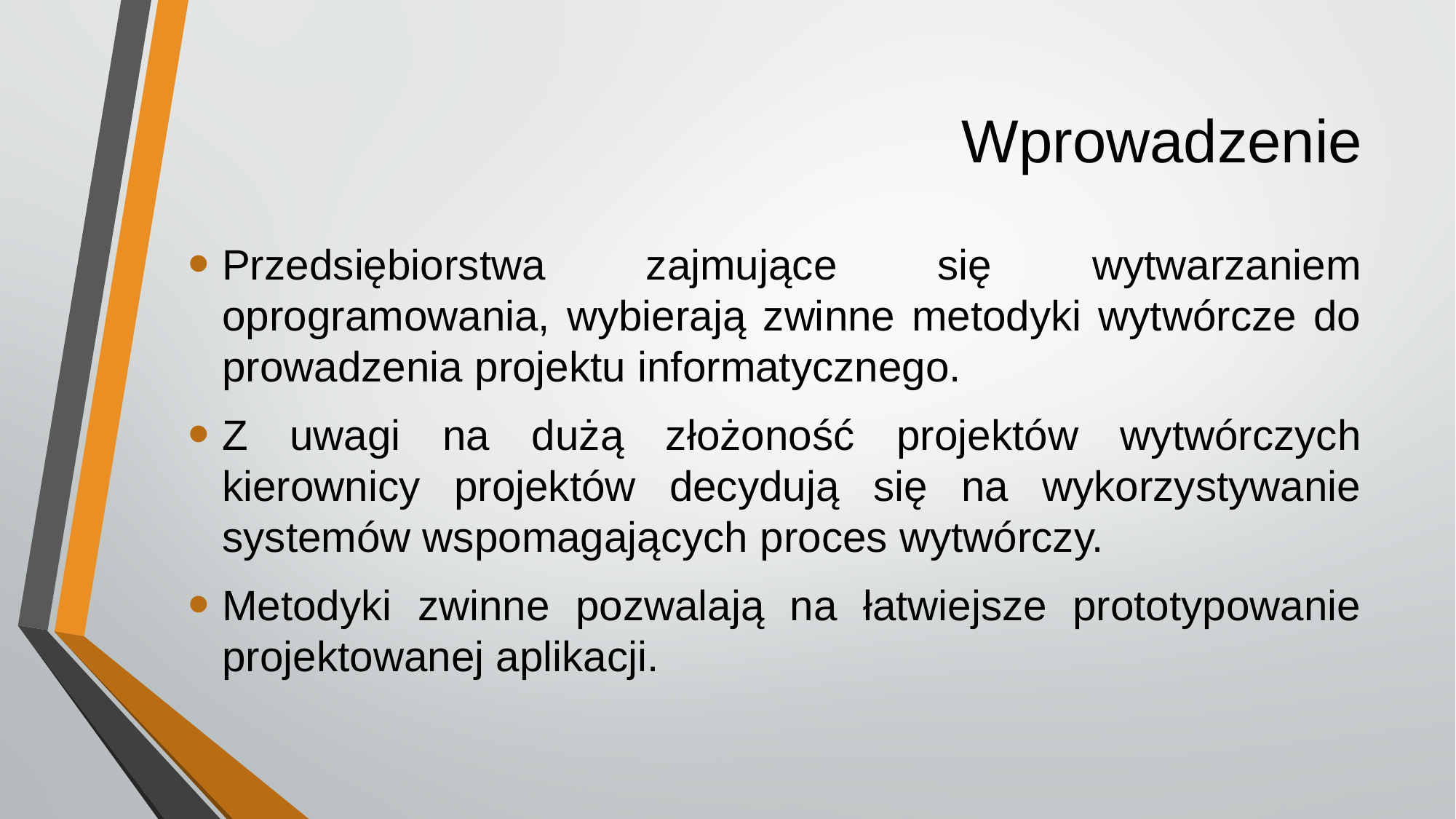

Wprowadzenie
Przedsiębiorstwa zajmujące się wytwarzaniem oprogramowania, wybierają zwinne metodyki wytwórcze do prowadzenia projektu informatycznego.
Z uwagi na dużą złożoność projektów wytwórczych kierownicy projektów decydują się na wykorzystywanie systemów wspomagających proces wytwórczy.
Metodyki zwinne pozwalają na łatwiejsze prototypowanie projektowanej aplikacji.